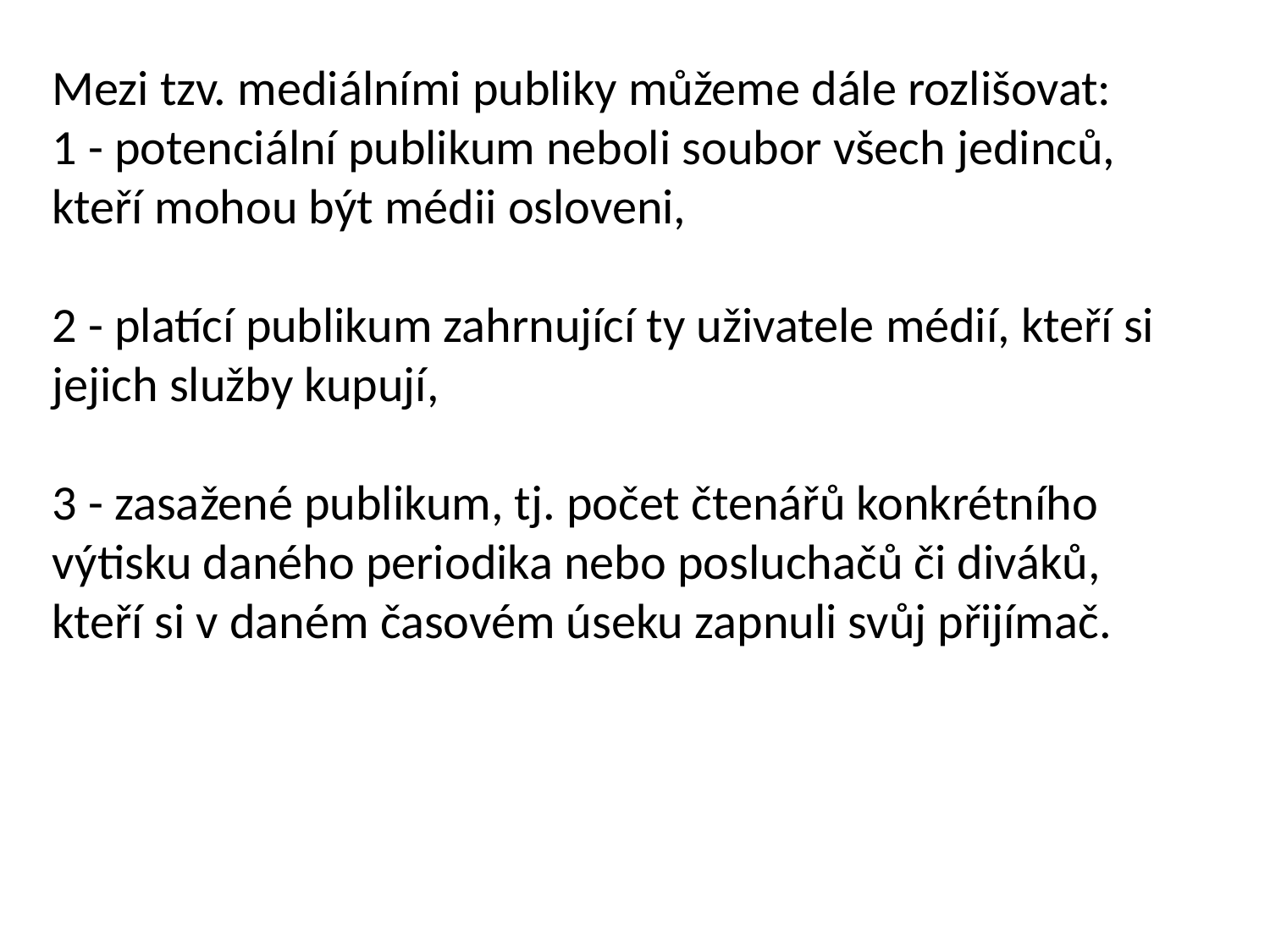

Mezi tzv. mediálními publiky můžeme dále rozlišovat:
1 - potenciální publikum neboli soubor všech jedinců, kteří mohou být médii osloveni,

2 - platící publikum zahrnující ty uživatele médií, kteří si jejich služby kupují,

3 - zasažené publikum, tj. počet čtenářů konkrétního výtisku daného periodika nebo posluchačů či diváků, kteří si v daném časovém úseku zapnuli svůj přijímač.